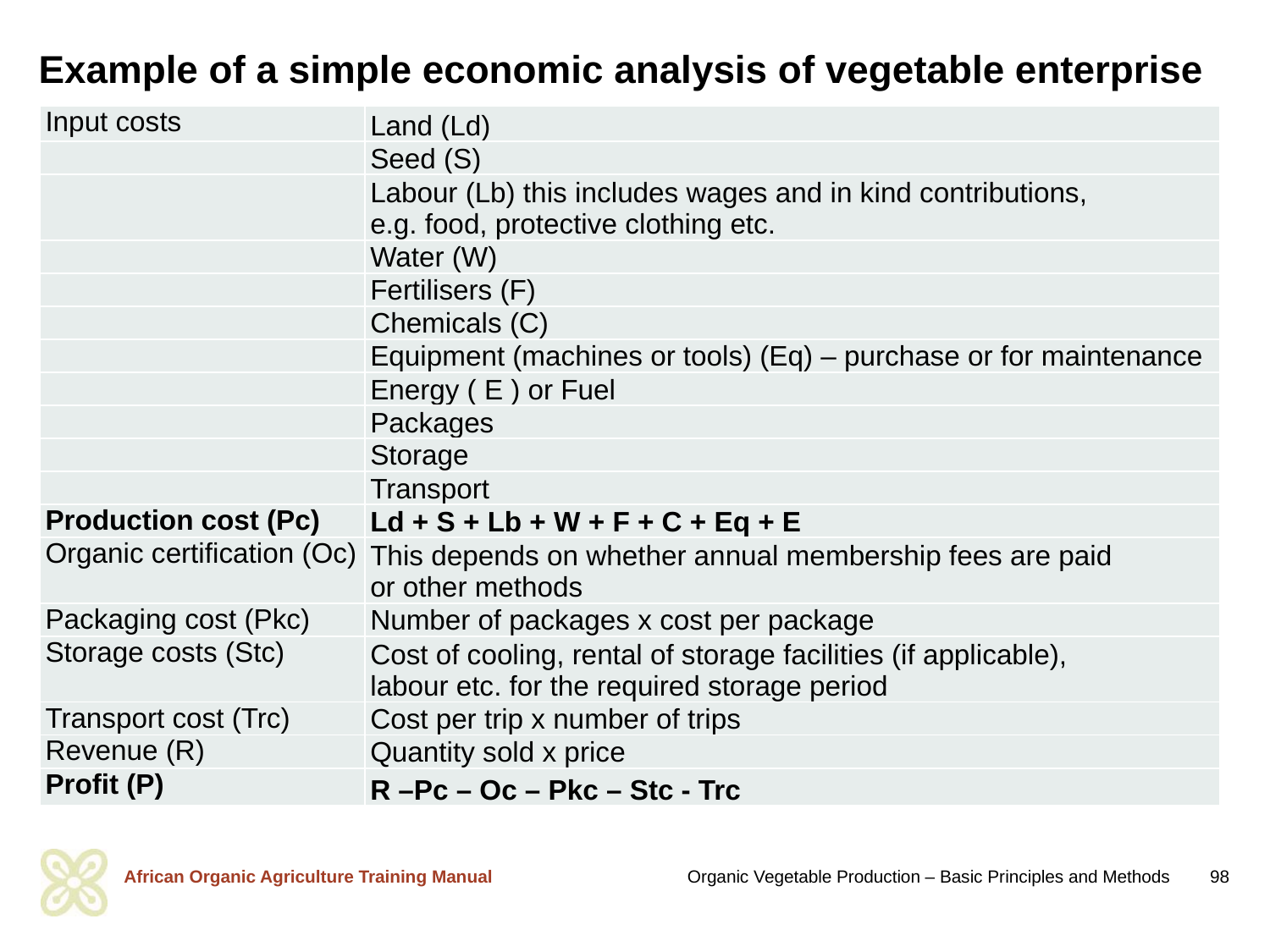

# Example of a simple economic analysis of vegetable enterprise
| Input costs | Land (Ld) |
| --- | --- |
|  | Seed (S) |
|  | Labour (Lb) this includes wages and in kind contributions, e.g. food, protective clothing etc. |
|  | Water (W) |
|  | Fertilisers (F) |
|  | Chemicals (C) |
|  | Equipment (machines or tools) (Eq) – purchase or for maintenance |
|  | Energy ( E ) or Fuel |
|  | Packages |
|  | Storage |
|  | Transport |
| Production cost (Pc) | Ld + S + Lb + W + F + C + Eq + E |
| Organic certification (Oc) | This depends on whether annual membership fees are paid or other methods |
| Packaging cost (Pkc) | Number of packages x cost per package |
| Storage costs (Stc) | Cost of cooling, rental of storage facilities (if applicable), labour etc. for the required storage period |
| Transport cost (Trc) | Cost per trip x number of trips |
| Revenue (R) | Quantity sold x price |
| Profit (P) | R –Pc – Oc – Pkc – Stc - Trc |